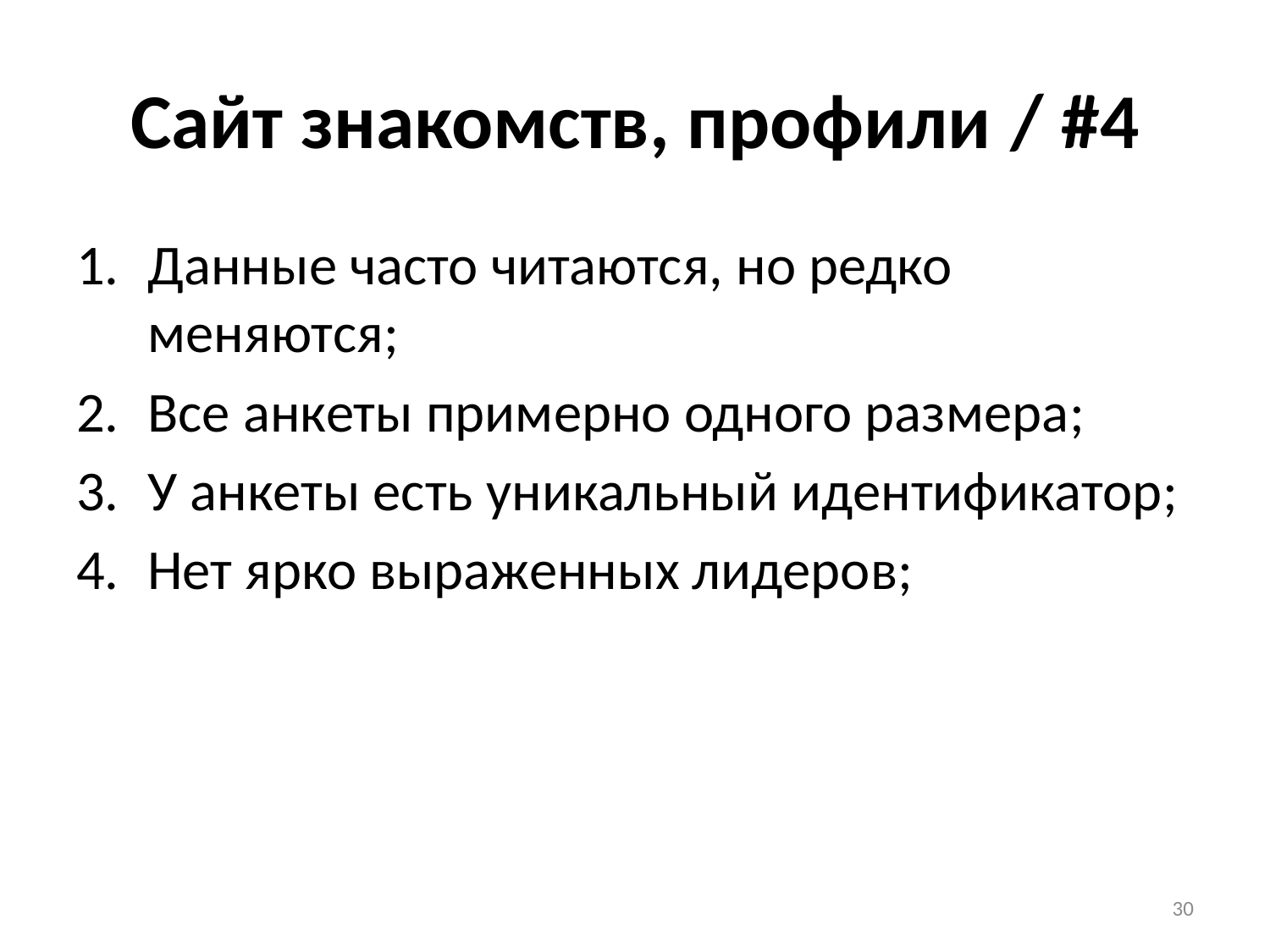

# Сайт знакомств, профили / #4
Данные часто читаются, но редко меняются;
Все анкеты примерно одного размера;
У анкеты есть уникальный идентификатор;
Нет ярко выраженных лидеров;
30